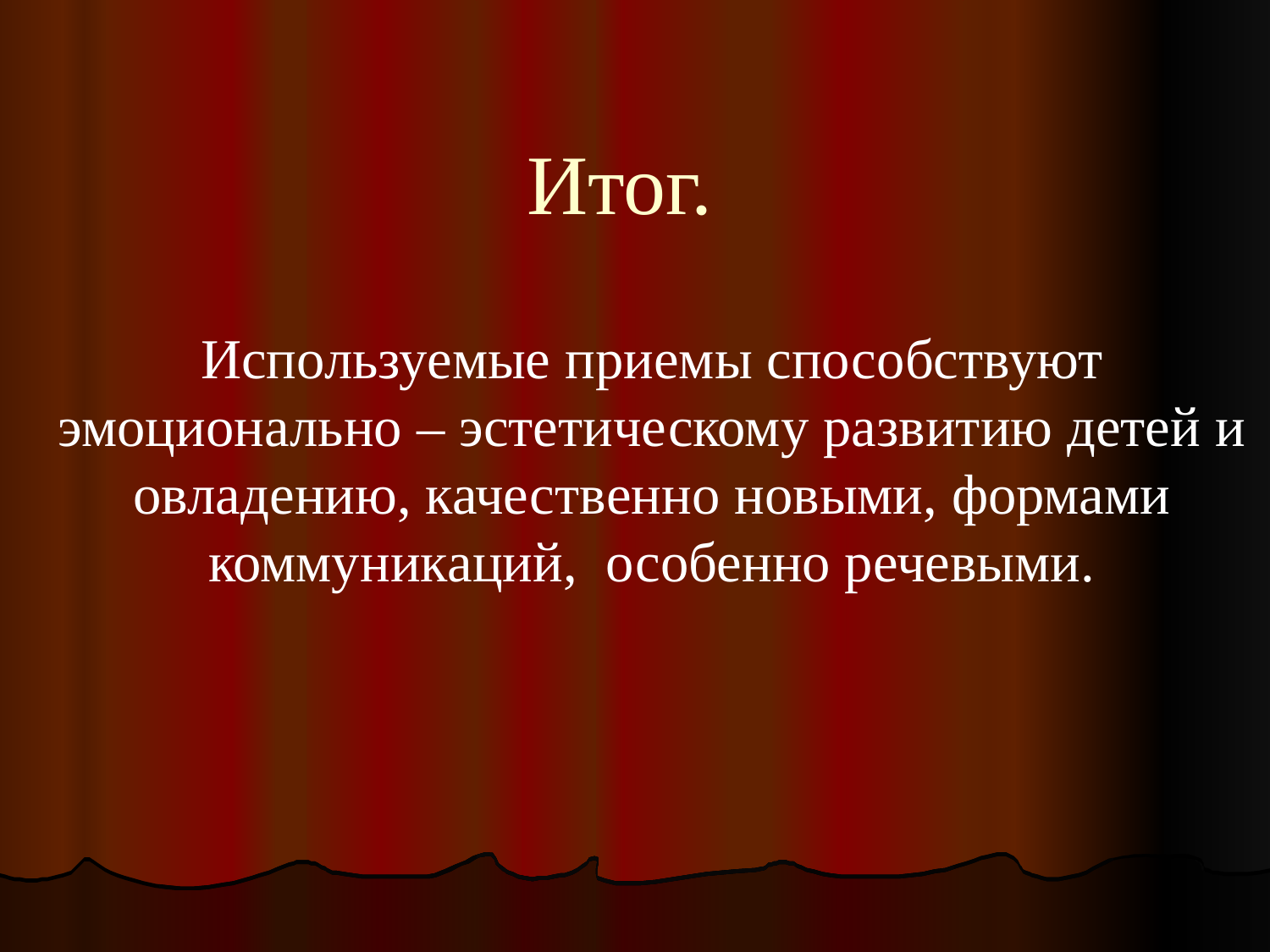

# Итог.
Используемые приемы способствуют эмоционально – эстетическому развитию детей и овладению, качественно новыми, формами коммуникаций,  особенно речевыми.